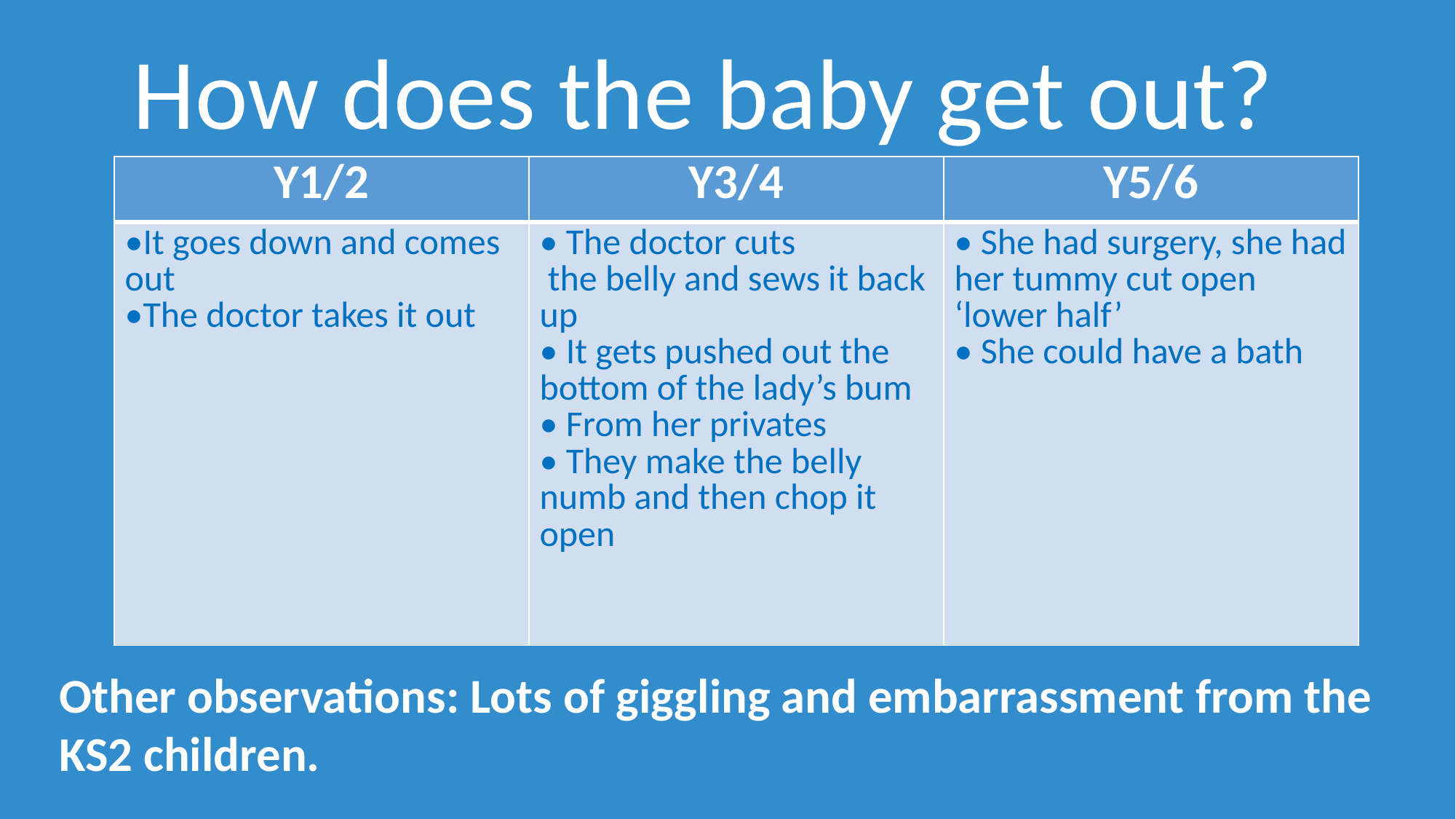

# How does the baby get out?
| Y1/2 | Y3/4 | Y5/6 |
| --- | --- | --- |
| •It goes down and comes out •The doctor takes it out | • The doctor cuts the belly and sews it back up • It gets pushed out the bottom of the lady’s bum • From her privates • They make the belly numb and then chop it open | • She had surgery, she had her tummy cut open ‘lower half’ • She could have a bath |
Other observations: Lots of giggling and embarrassment from the KS2 children.